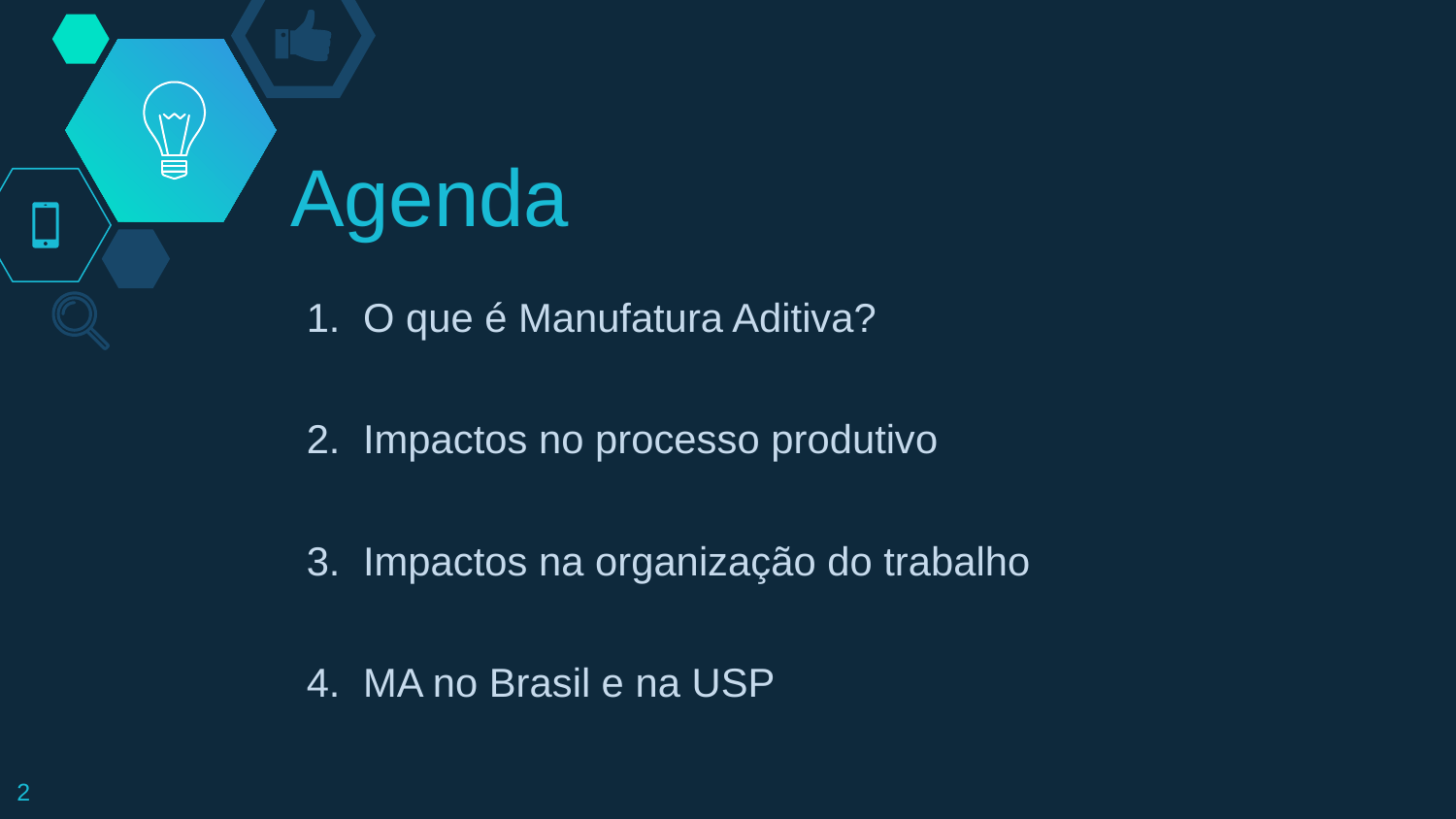

# Agenda
O que é Manufatura Aditiva?

Impactos no processo produtivo

Impactos na organização do trabalho

MA no Brasil e na USP

2